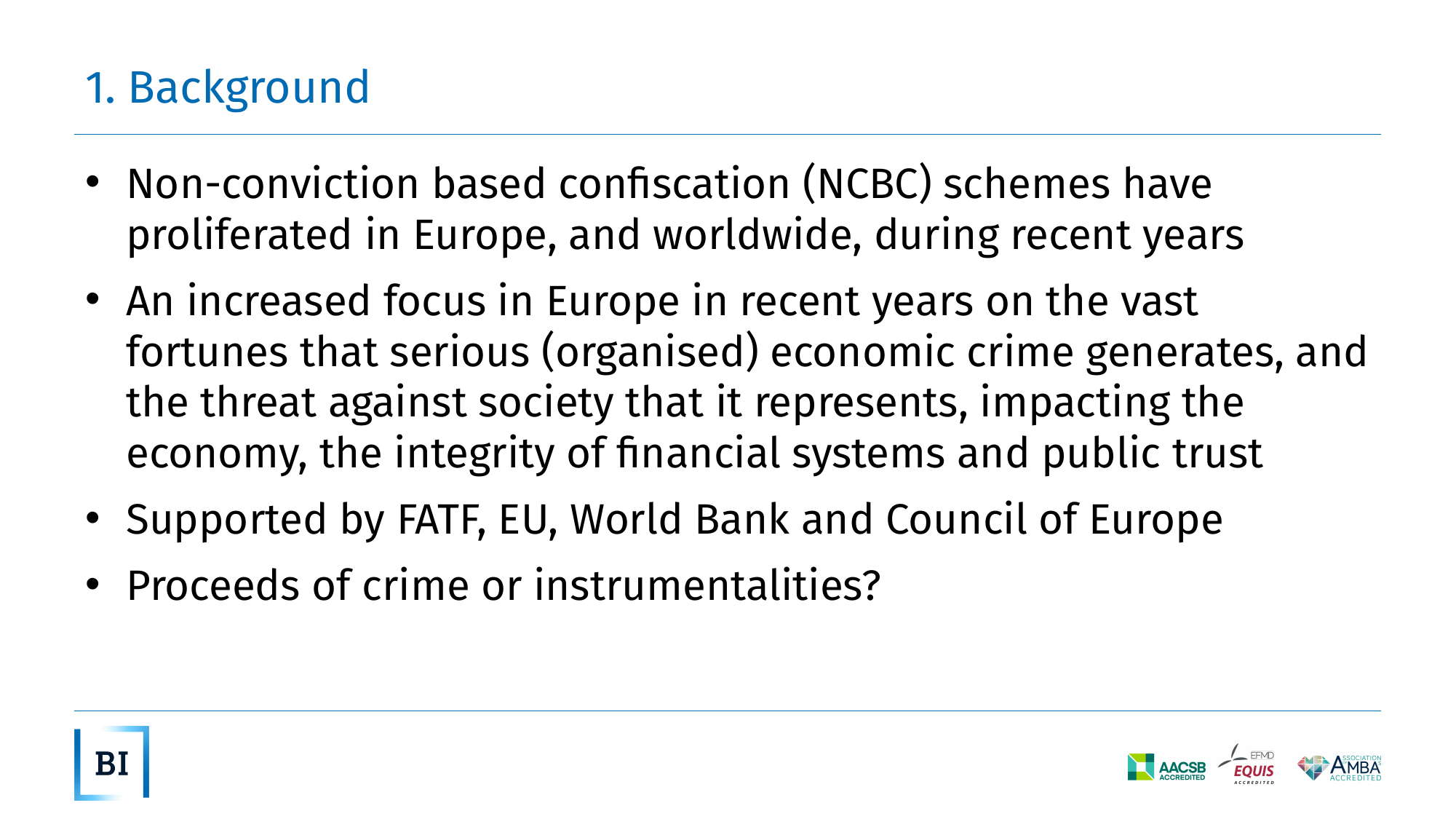

# 1. Background
Non-conviction based confiscation (NCBC) schemes have proliferated in Europe, and worldwide, during recent years
An increased focus in Europe in recent years on the vast fortunes that serious (organised) economic crime generates, and the threat against society that it represents, impacting the economy, the integrity of financial systems and public trust
Supported by FATF, EU, World Bank and Council of Europe
Proceeds of crime or instrumentalities?